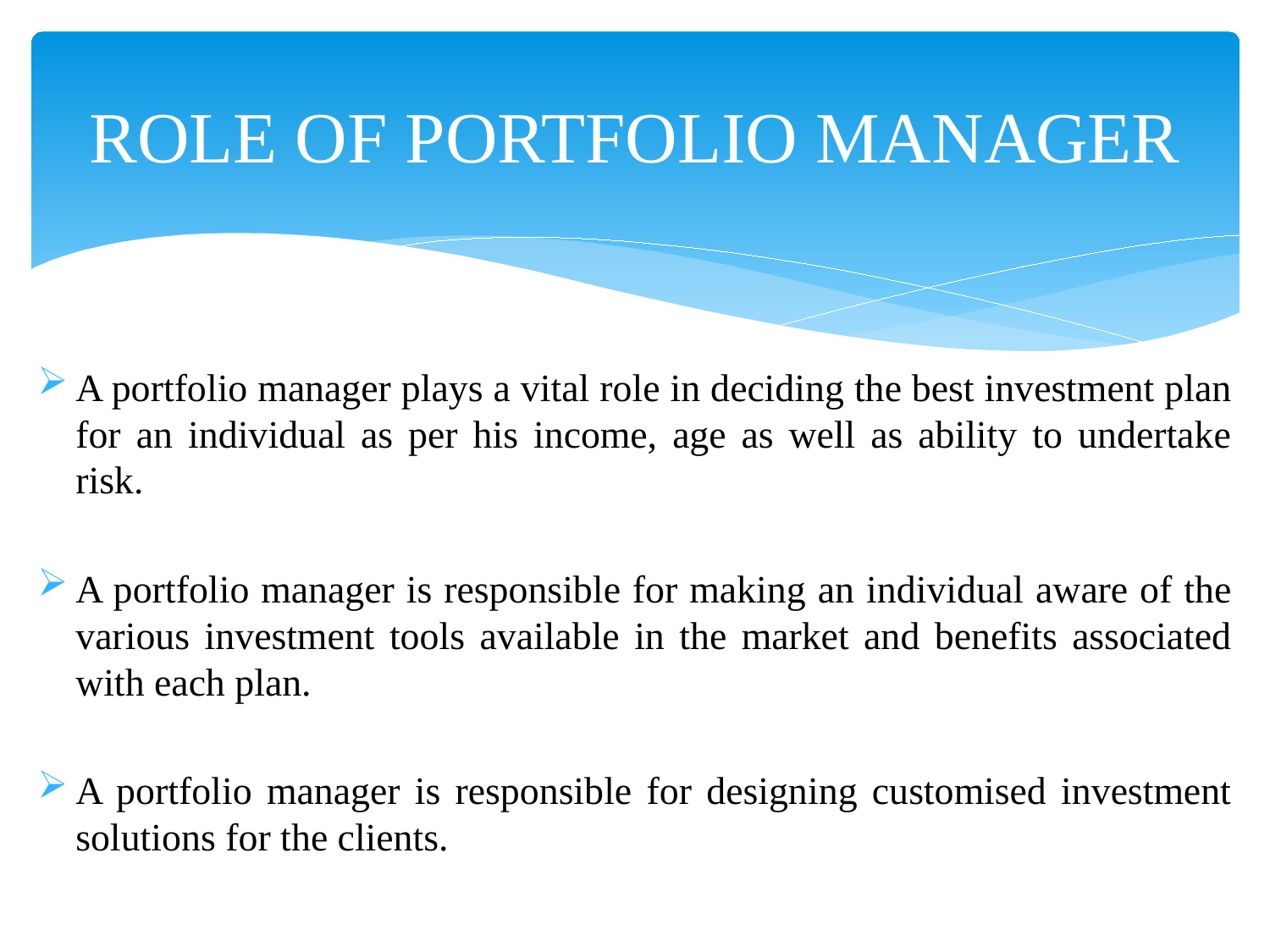

# ROLE OF PORTFOLIO MANAGER
A portfolio manager plays a vital role in deciding the best investment plan for an individual as per his income, age as well as ability to undertake risk.

A portfolio manager is responsible for making an individual aware of the various investment tools available in the market and benefits associated with each plan.

A portfolio manager is responsible for designing customised investment solutions for the clients.